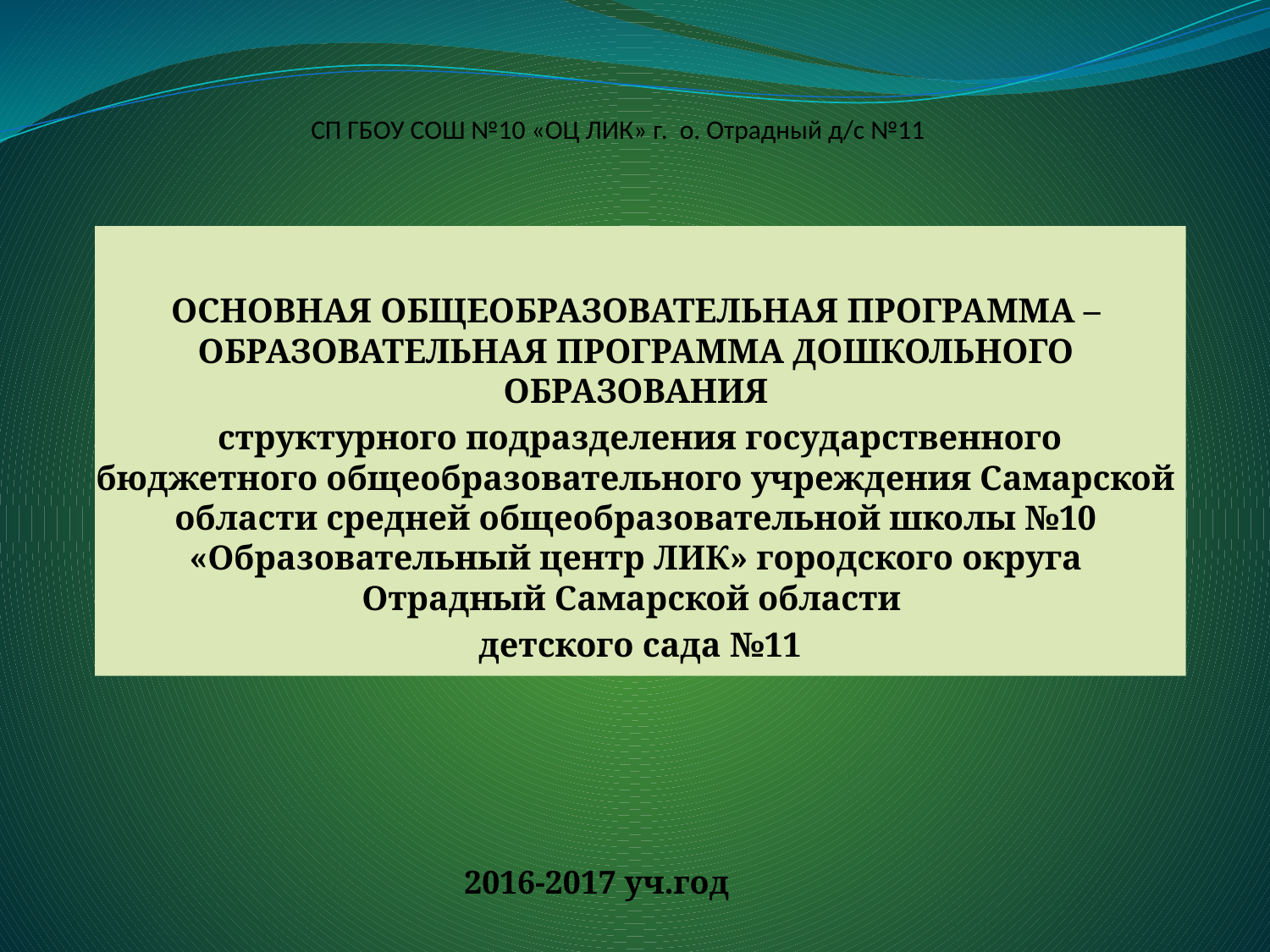

# СП ГБОУ СОШ №10 «ОЦ ЛИК» г.  о. Отрадный д/с №11

ОСНОВНАЯ ОБЩЕОБРАЗОВАТЕЛЬНАЯ ПРОГРАММА – ОБРАЗОВАТЕЛЬНАЯ ПРОГРАММА ДОШКОЛЬНОГО ОБРАЗОВАНИЯ
 структурного подразделения государственного бюджетного общеобразовательного учреждения Самарской области средней общеобразовательной школы №10 «Образовательный центр ЛИК» городского округа Отрадный Самарской области
 детского сада №11

2016-2017 уч.год